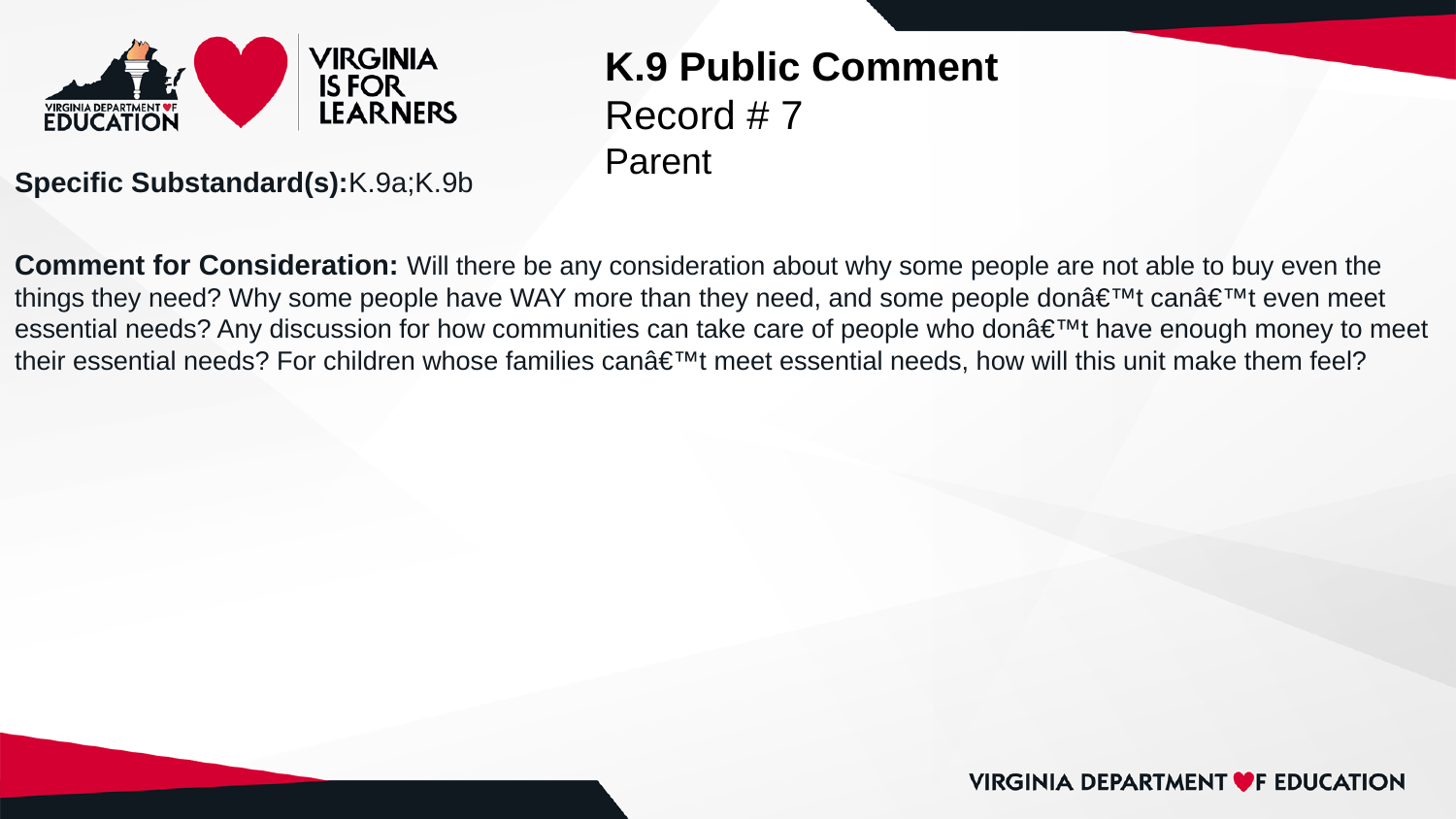

# K.9 Public Comment
Record # 7
Parent
Specific Substandard(s):K.9a;K.9b

Comment for Consideration: Will there be any consideration about why some people are not able to buy even the things they need? Why some people have WAY more than they need, and some people donâ€™t canâ€™t even meet essential needs? Any discussion for how communities can take care of people who donâ€™t have enough money to meet their essential needs? For children whose families canâ€™t meet essential needs, how will this unit make them feel?